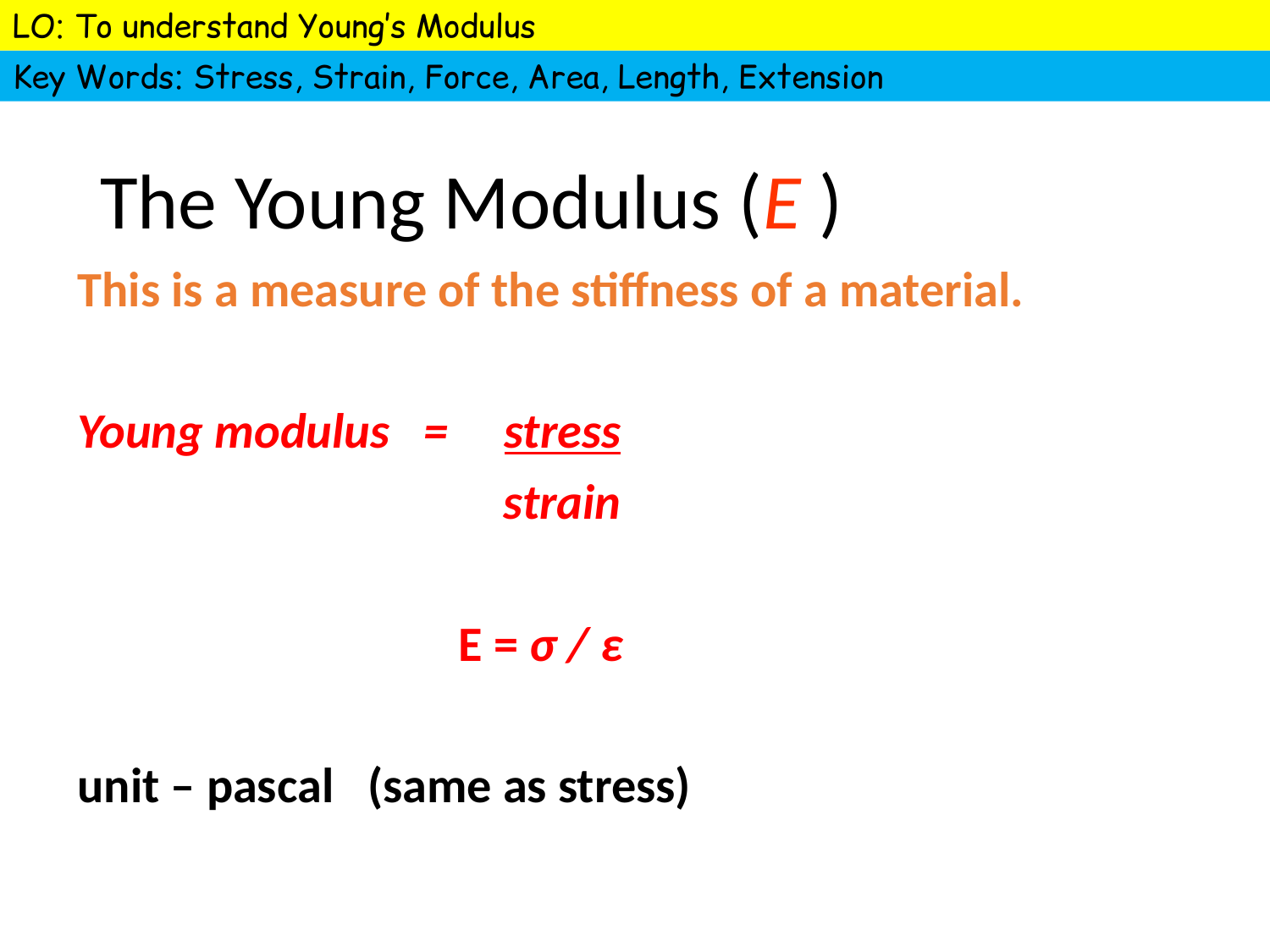

# The Young Modulus (E )
This is a measure of the stiffness of a material.

Young modulus   =     stress
  			    strain

			E = σ / ε

unit – pascal   (same as stress)